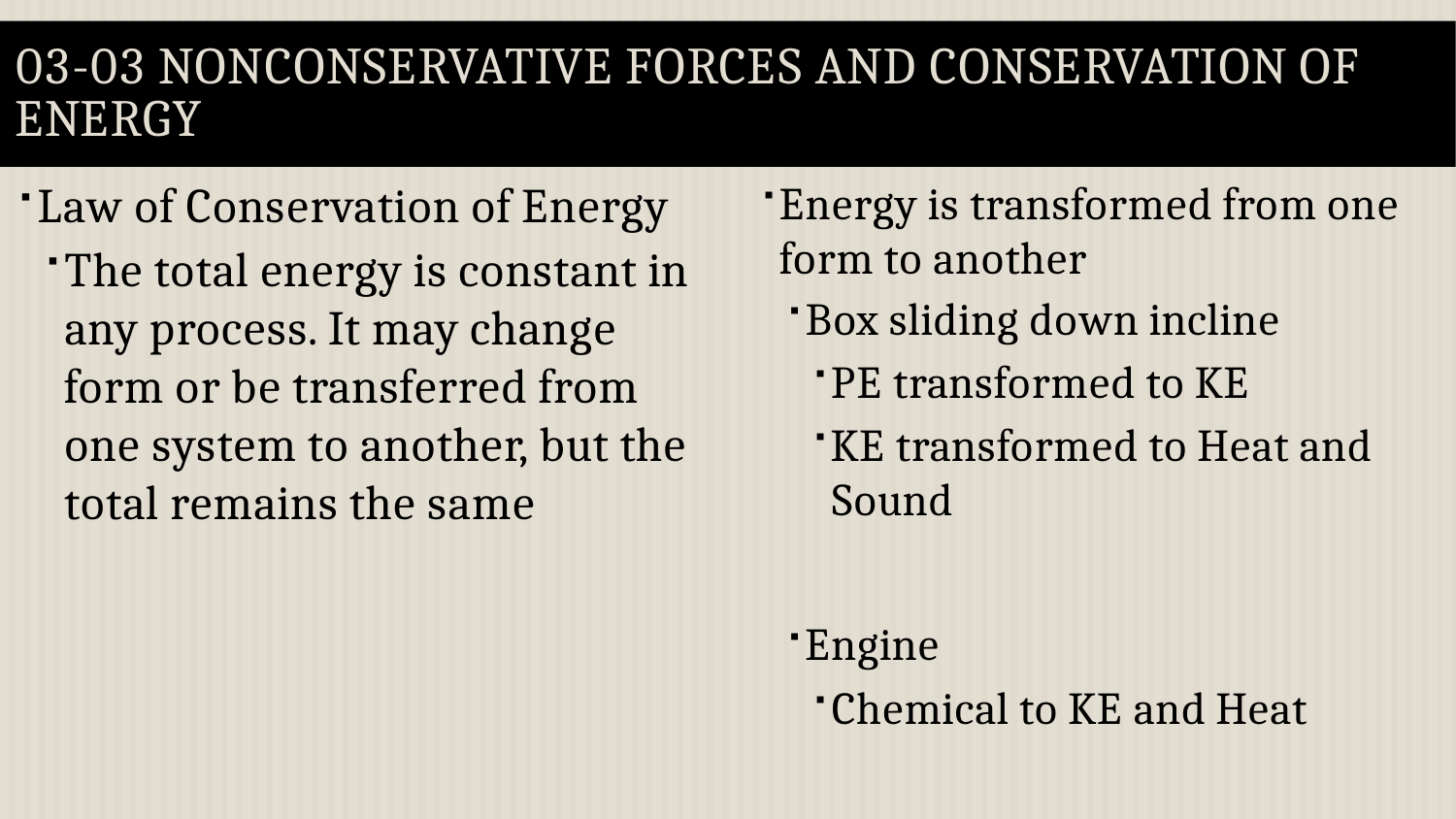

# 03-03 Nonconservative Forces and Conservation of Energy
Law of Conservation of Energy
The total energy is constant in any process. It may change form or be transferred from one system to another, but the total remains the same
Energy is transformed from one form to another
Box sliding down incline
PE transformed to KE
KE transformed to Heat and Sound

Engine
Chemical to KE and Heat